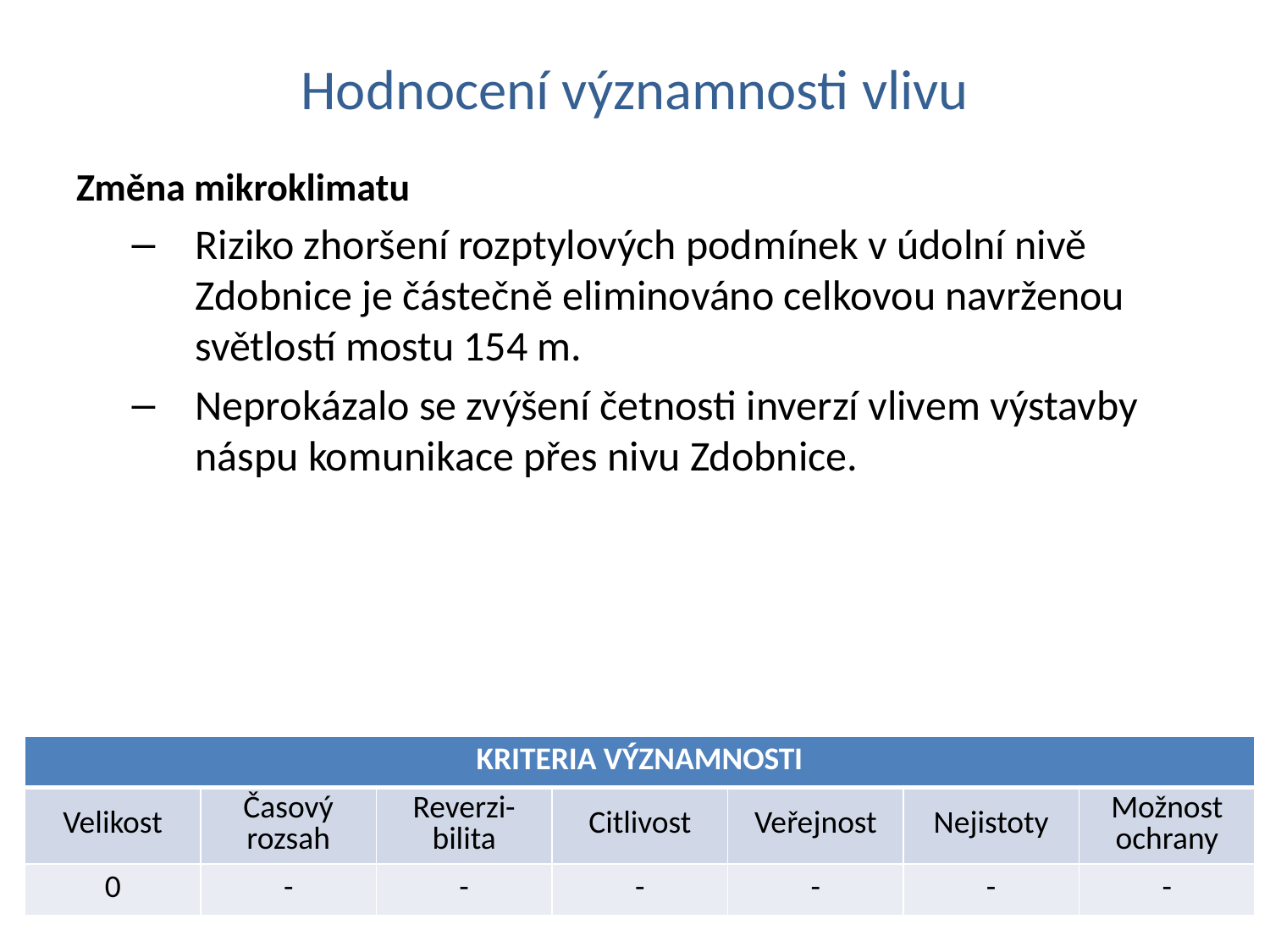

# Hodnocení významnosti vlivu
Změna mikroklimatu
Riziko zhoršení rozptylových podmínek v údolní nivě Zdobnice je částečně eliminováno celkovou navrženou světlostí mostu 154 m.
Neprokázalo se zvýšení četnosti inverzí vlivem výstavby náspu komunikace přes nivu Zdobnice.

| KRITERIA VÝZNAMNOSTI |  |  |  |  |  |  |
| --- | --- | --- | --- | --- | --- | --- |
| Velikost | Časový rozsah | Reverzi-bilita | Citlivost | Veřejnost | Nejistoty | Možnost ochrany |
| 0 | - | - | - | - | - | - |